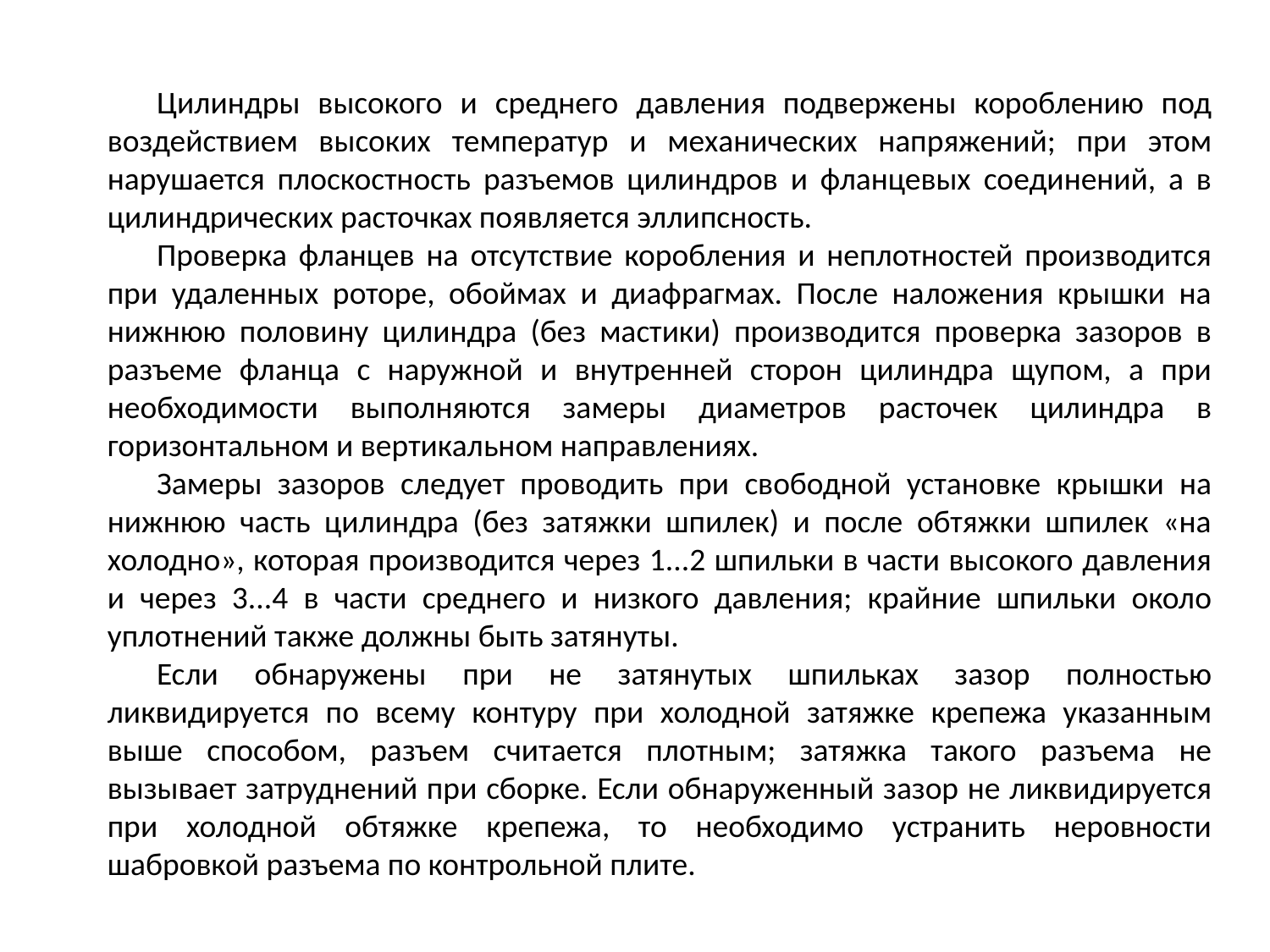

Цилиндры высокого и среднего давления подвержены короблению под воздействием высоких температур и механических напряжений; при этом нарушается плоскостность разъемов цилиндров и фланцевых соединений, а в цилиндрических расточках появляется эллипсность.
Проверка фланцев на отсутствие коробления и неплотностей производится при удаленных роторе, обоймах и диафрагмах. После наложения крышки на нижнюю половину цилиндра (без мастики) производится проверка зазоров в разъеме фланца с наружной и внутренней сторон цилиндра щупом, а при необходимости выполняются замеры диаметров расточек цилиндра в горизонтальном и вертикальном направлениях.
Замеры зазоров следует проводить при свободной установке крышки на нижнюю часть цилиндра (без затяжки шпилек) и после обтяжки шпилек «на холодно», которая производится через 1...2 шпильки в части высокого давления и через 3...4 в части среднего и низкого давления; крайние шпильки около уплотнений также должны быть затянуты.
Если обнаружены при не затянутых шпильках зазор полностью ликвидируется по всему контуру при холодной затяжке крепежа указанным выше способом, разъем считается плотным; затяжка такого разъема не вызывает затруднений при сборке. Если обнаруженный зазор не ликвидируется при холодной обтяжке крепежа, то необходимо устранить неровности шабровкой разъема по контрольной плите.